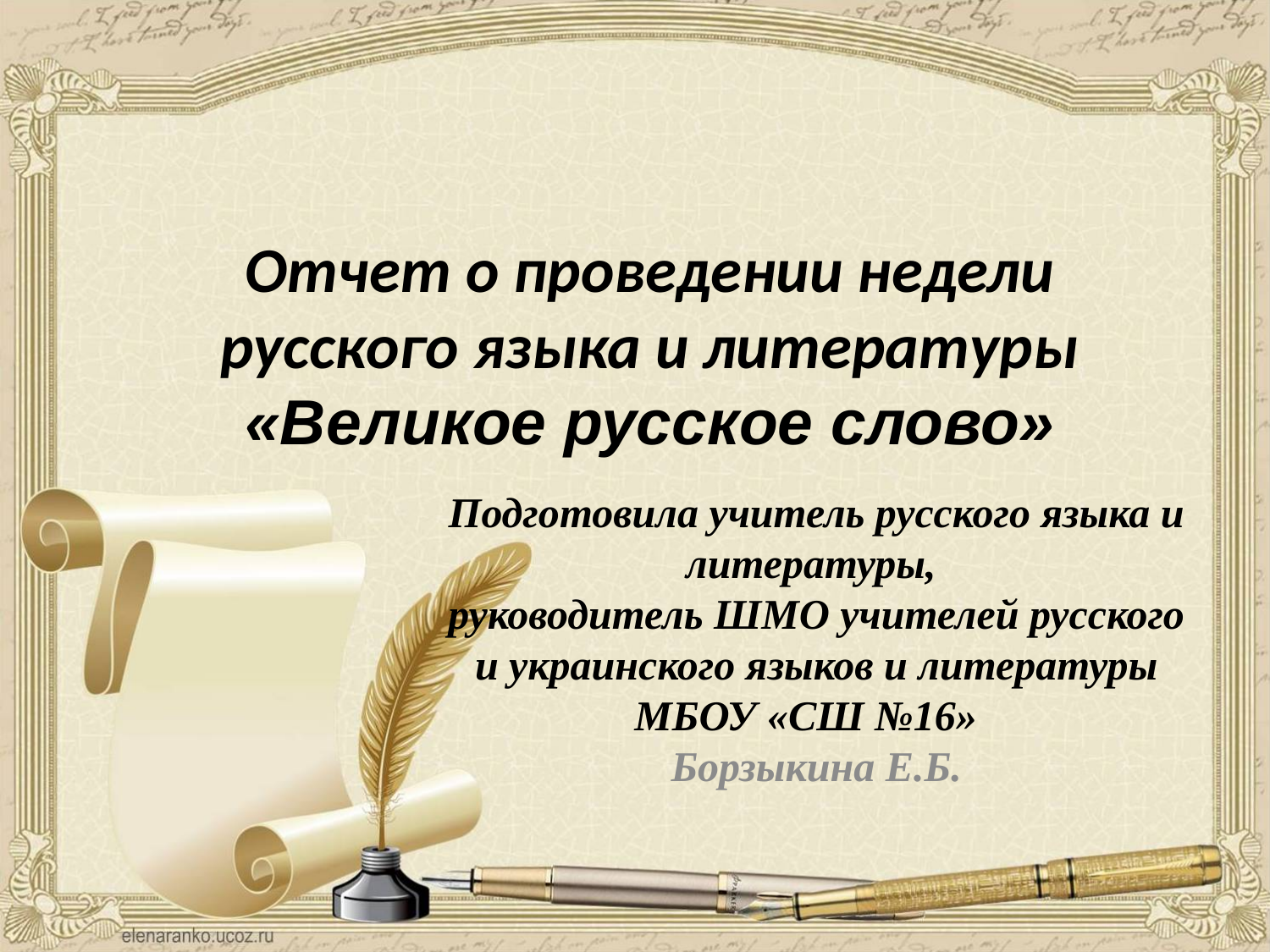

Отчет о проведении недели русского языка и литературы
«Великое русское слово»
Подготовила учитель русского языка и литературы,
руководитель ШМО учителей русского и украинского языков и литературы МБОУ «СШ №16»
Борзыкина Е.Б.